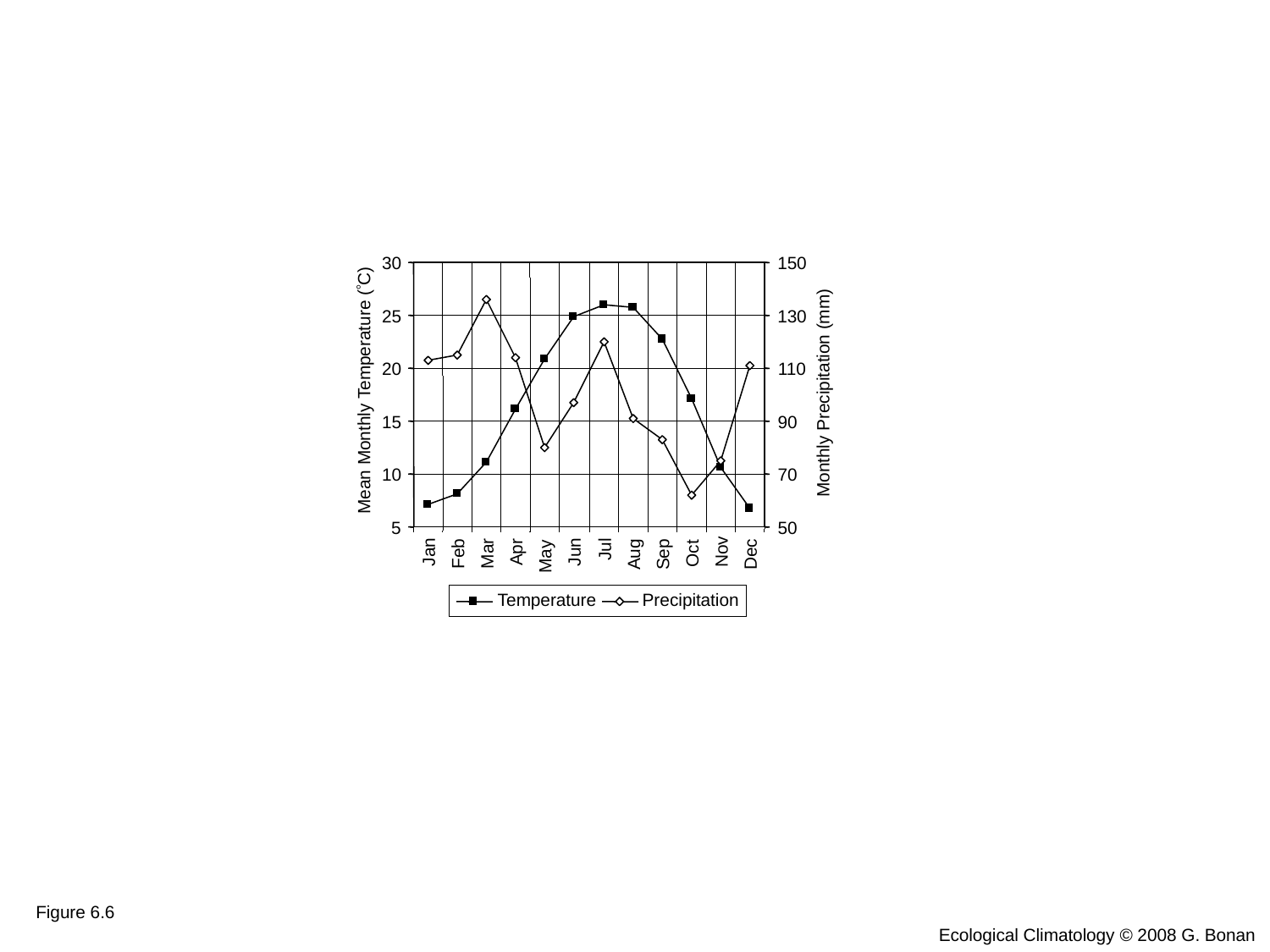

30
150

25

130

20

110

Mean Monthly Temperature (°C)
Monthly Precipitation (mm)

15
90

10

70

5
50

Jul
Nov
Jan
Jun
Apr
Mar
Feb
Oct
Dec
Aug
Sep
May

Temperature
Precipitation

Figure 6.6
Ecological Climatology © 2008 G. Bonan